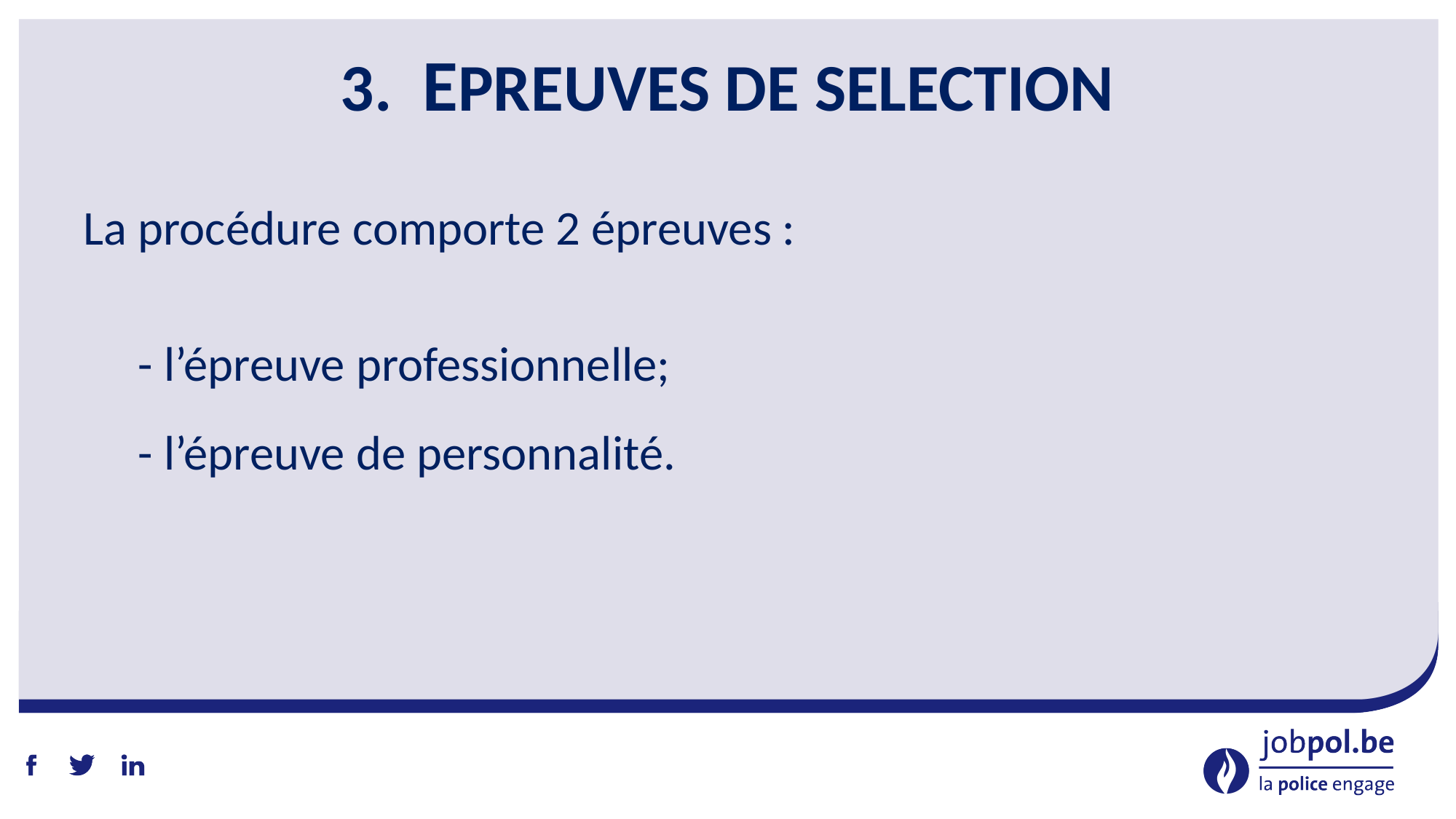

# 3.  EPREUVES DE SELECTION
La procédure comporte 2 épreuves :

     - l’épreuve professionnelle;

     - l’épreuve de personnalité.